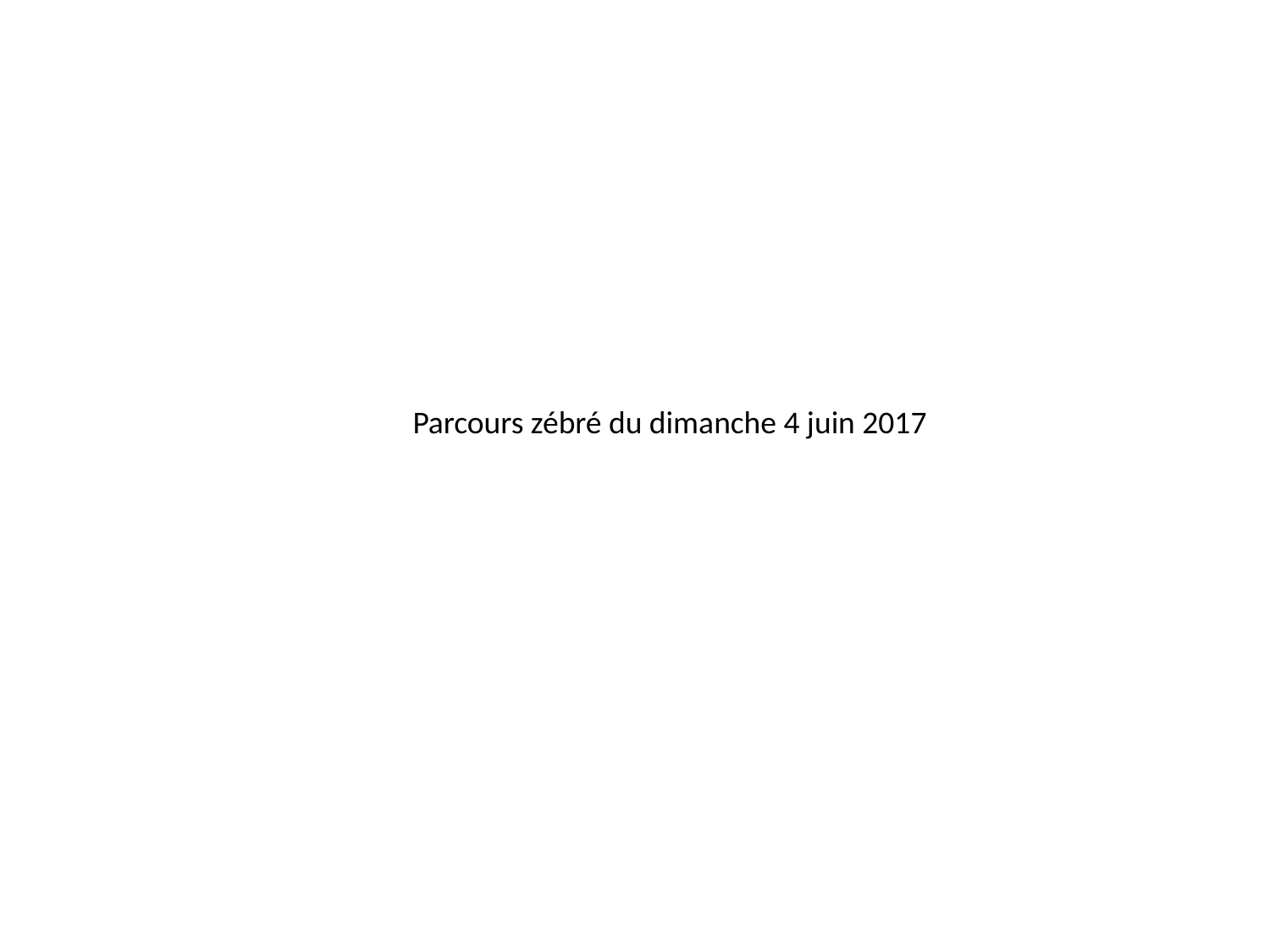

Parcours zébré du dimanche 4 juin 2017